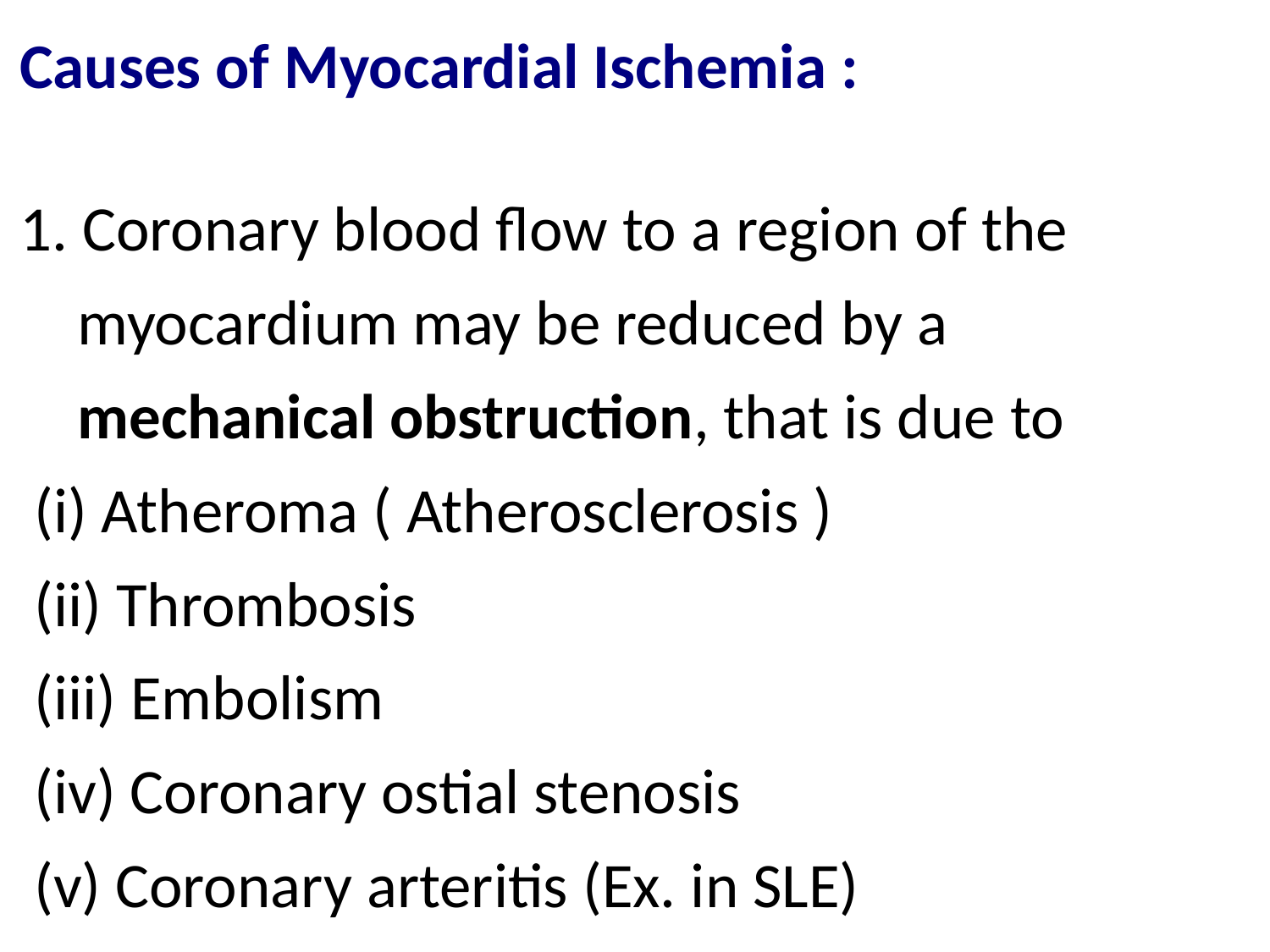

Causes of Myocardial Ischemia :

1. Coronary blood flow to a region of the
    myocardium may be reduced by a
    mechanical obstruction, that is due to
 (i) Atheroma ( Atherosclerosis )
 (ii) Thrombosis
 (iii) Embolism
 (iv) Coronary ostial stenosis
 (v) Coronary arteritis (Ex. in SLE)